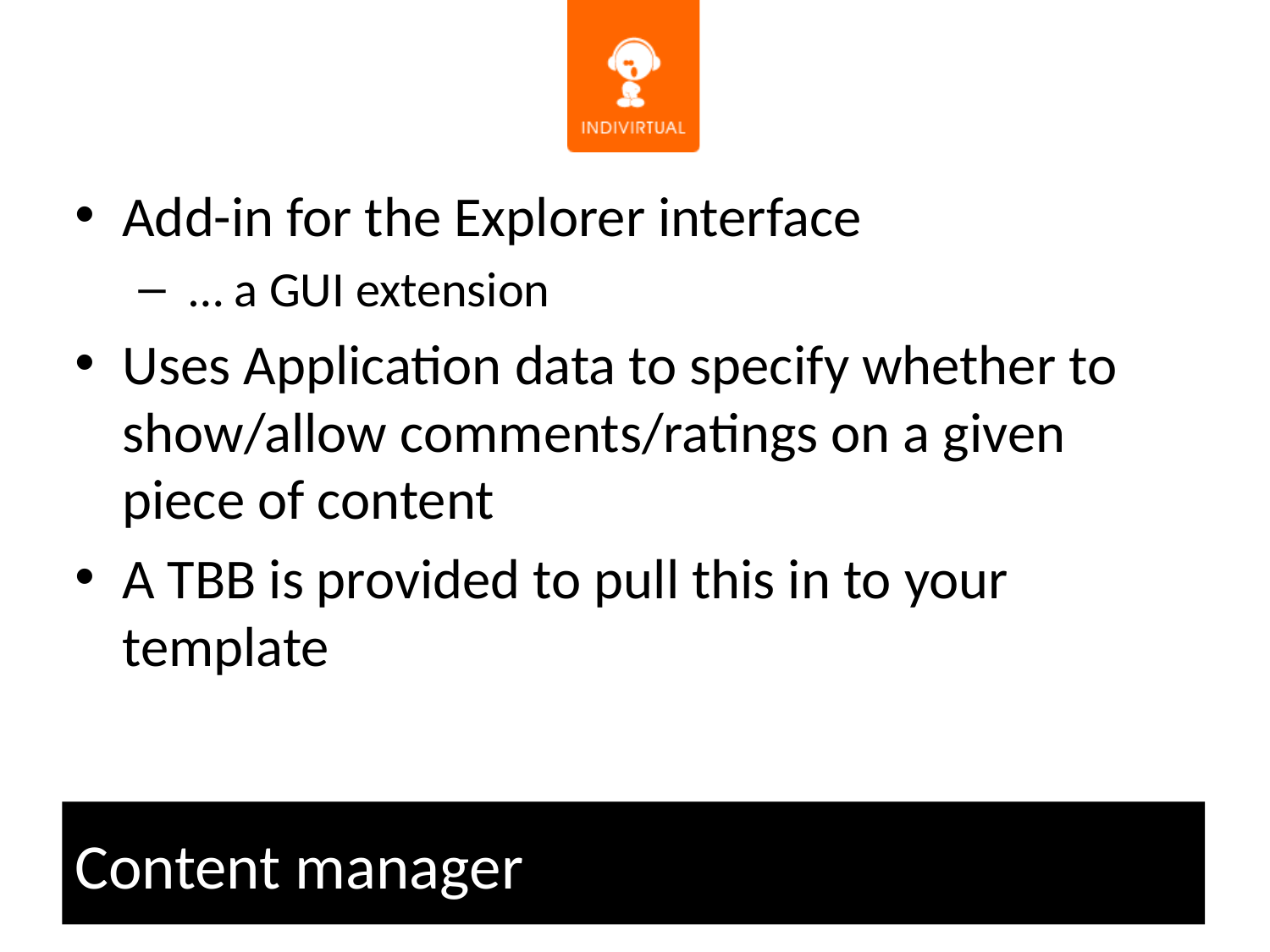

Add-in for the Explorer interface
 … a GUI extension
Uses Application data to specify whether to show/allow comments/ratings on a given piece of content
A TBB is provided to pull this in to your template

# Content manager